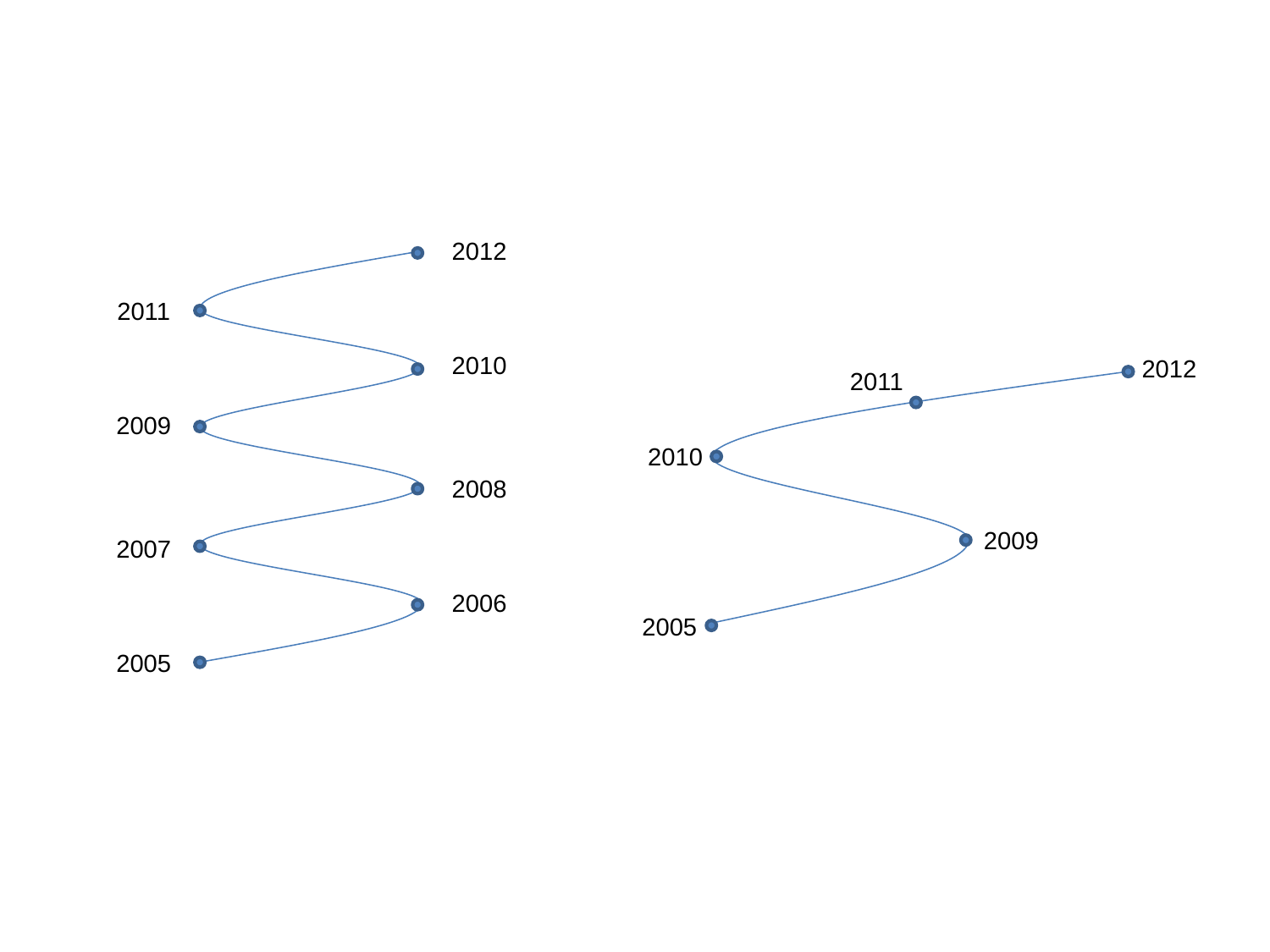

2012

2011

2010
2012
2011

2009

2010

2008

2009
2007

2006

2005

2005